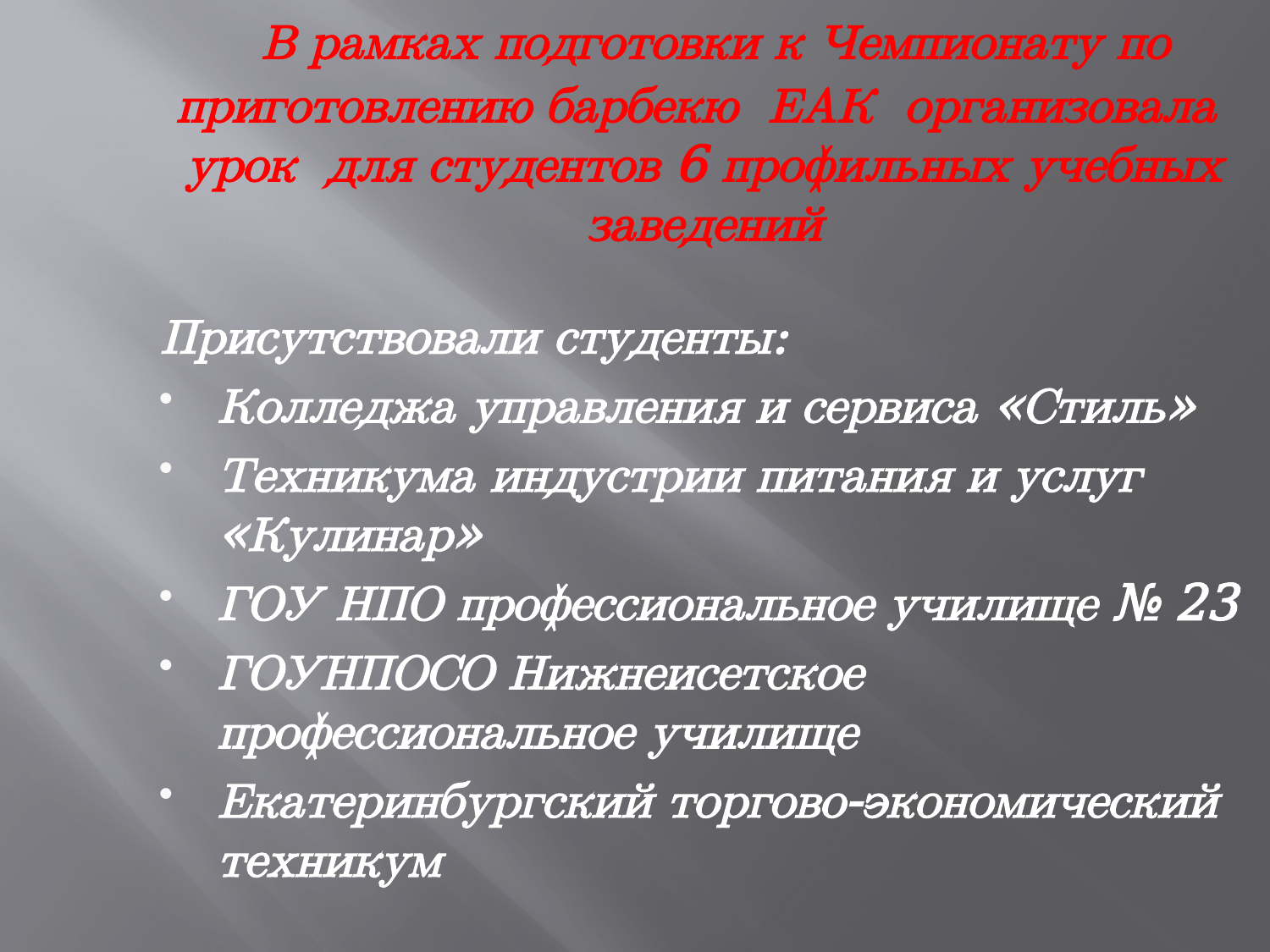

# В рамках подготовки к Чемпионату по приготовлению барбекю  ЕАК  организовала  урок  для студентов 6 профильных учебных заведений
Присутствовали студенты:
Колледжа управления и сервиса «Стиль»
Техникума индустрии питания и услуг «Кулинар»
ГОУ НПО профессиональное училище № 23
ГОУНПОСО Нижнеисетское профессиональное училище
Екатеринбургский торгово-экономический техникум